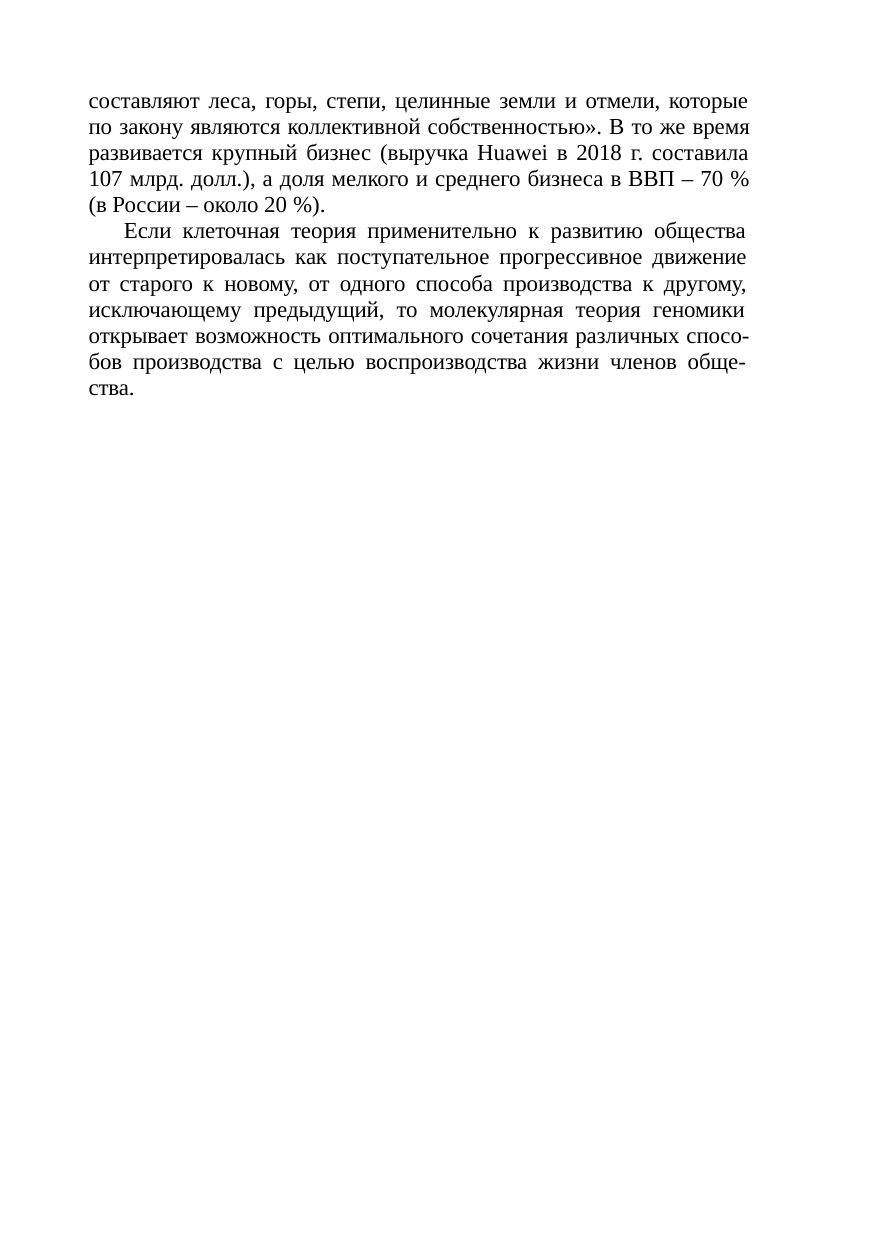

составляют леса, горы, степи, целинные земли и отмели, которые  по закону являются коллективной собственностью». В то же время  развивается крупный бизнес (выручка Huawei в 2018 г. составила  107 млрд. долл.), а доля мелкого и среднего бизнеса в ВВП – 70 %  (в России – около 20 %).
Если клеточная теория применительно к развитию общества  интерпретировалась как поступательное прогрессивное движение  от старого к новому, от одного способа производства к другому,  исключающему предыдущий, то молекулярная теория геномики  открывает возможность оптимального сочетания различных спосо-  бов производства с целью воспроизводства жизни членов обще-  ства.